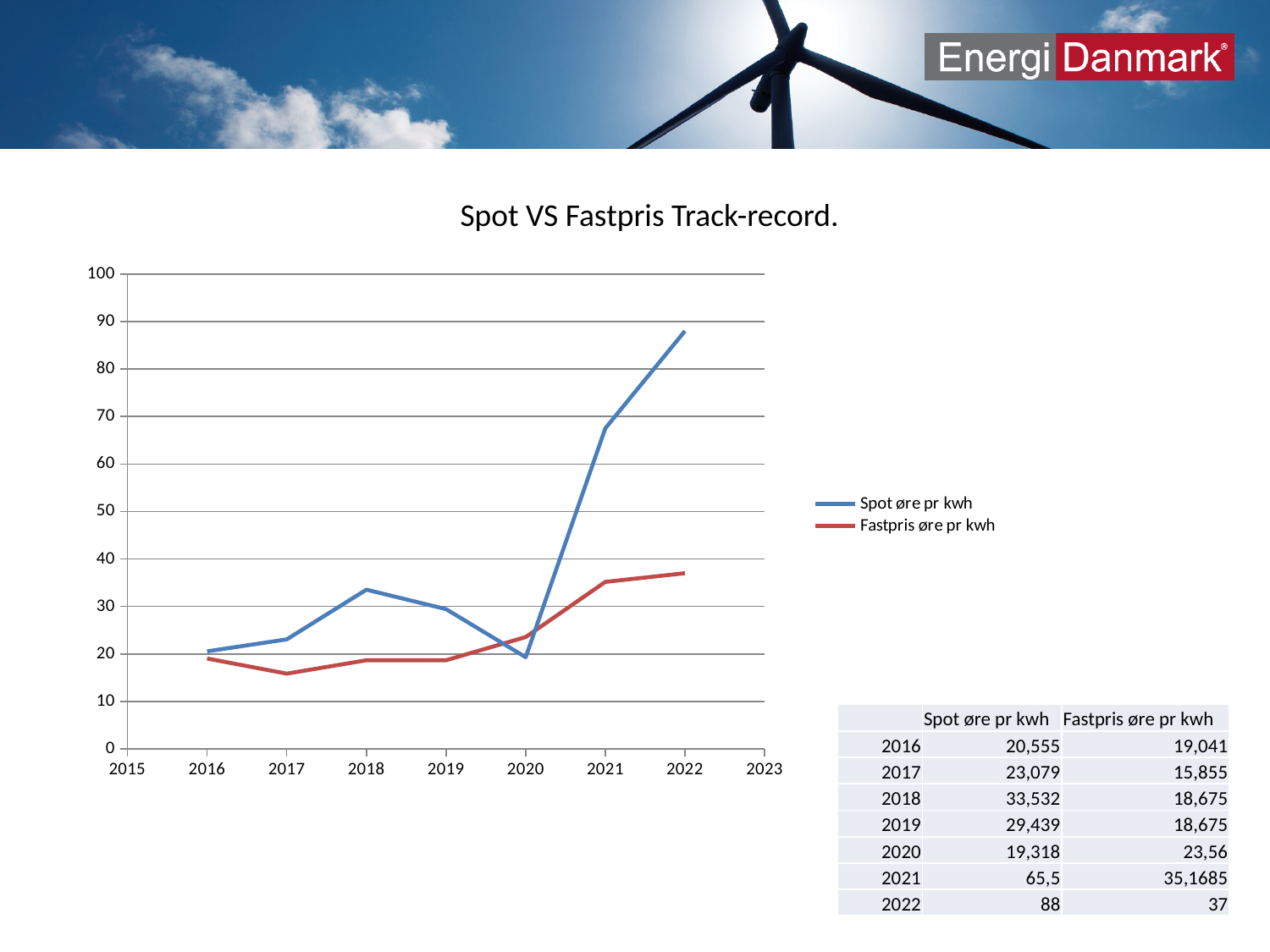

gSpot VS Fastpris Track-record.

### Chart

| Category | Spot øre pr kwh | Fastpris øre pr kwh |
|---|---|---|
|  | Spot øre pr kwh | Fastpris øre pr kwh |
| --- | --- | --- |
| 2016 | 20,555 | 19,041 |
| 2017 | 23,079 | 15,855 |
| 2018 | 33,532 | 18,675 |
| 2019 | 29,439 | 18,675 |
| 2020 | 19,318 | 23,56 |
| 2021 | 65,5 | 35,1685 |
| 2022 | 88 | 37 |